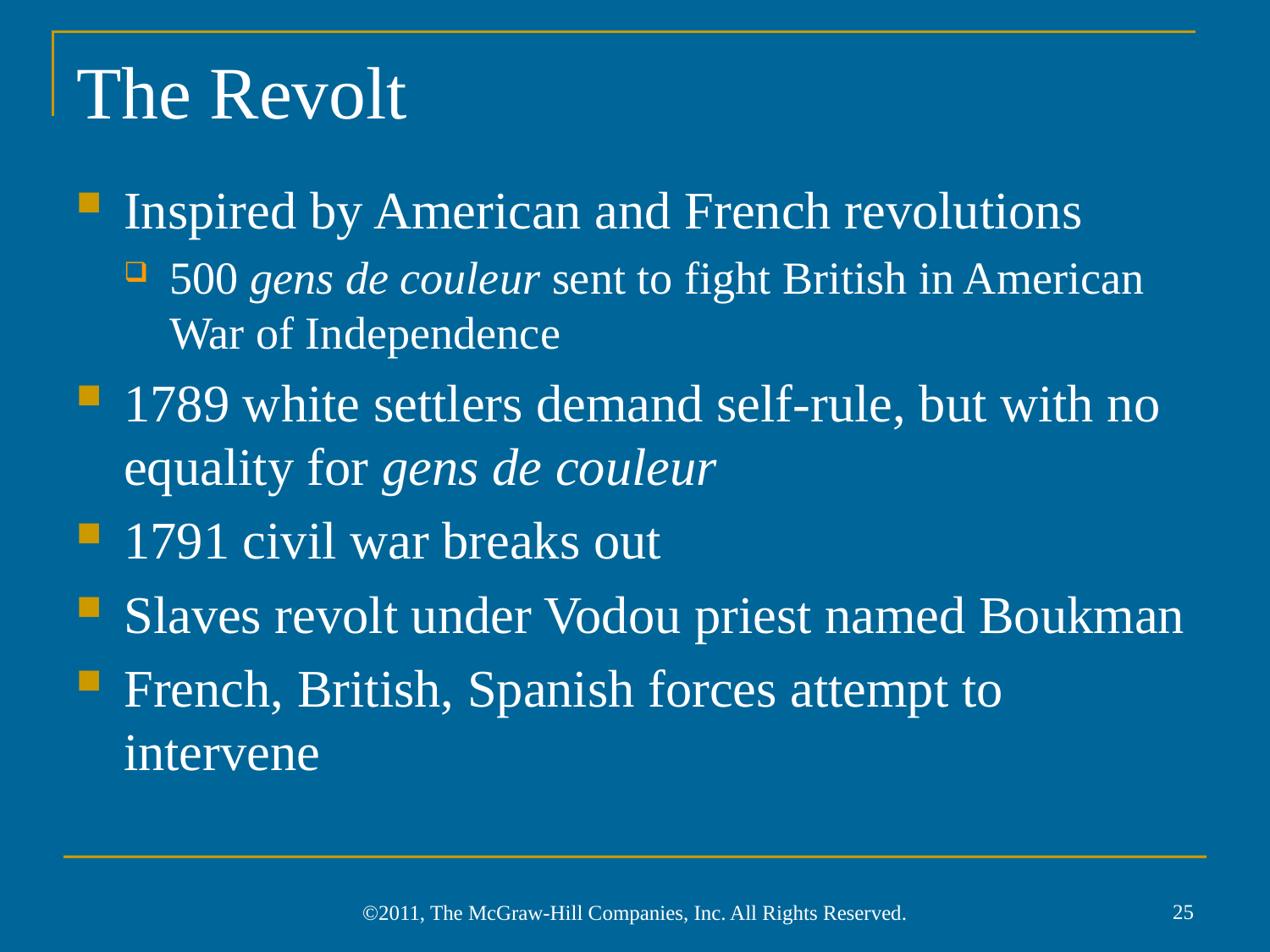

# The Revolt
Inspired by American and French revolutions
500 gens de couleur sent to fight British in American War of Independence
1789 white settlers demand self-rule, but with no equality for gens de couleur
1791 civil war breaks out
Slaves revolt under Vodou priest named Boukman
French, British, Spanish forces attempt to intervene

25
©2011, The McGraw-Hill Companies, Inc. All Rights Reserved.